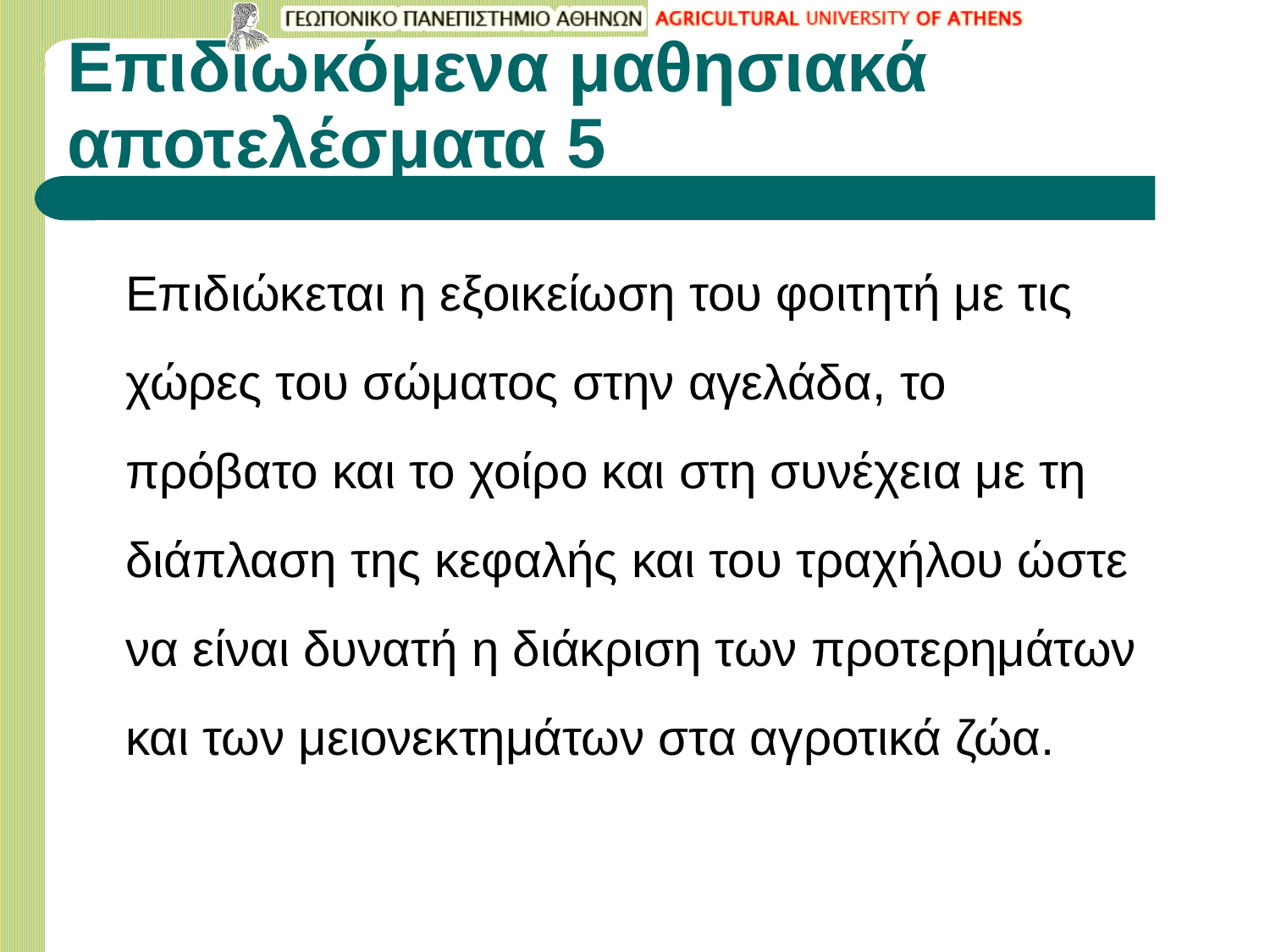

# Επιδιωκόμενα μαθησιακά αποτελέσματα 5
	Επιδιώκεται η εξοικείωση του φοιτητή με τις χώρες του σώματος στην αγελάδα, το πρόβατο και το χοίρο και στη συνέχεια με τη διάπλαση της κεφαλής και του τραχήλου ώστε να είναι δυνατή η διάκριση των προτερημάτων και των μειονεκτημάτων στα αγροτικά ζώα.